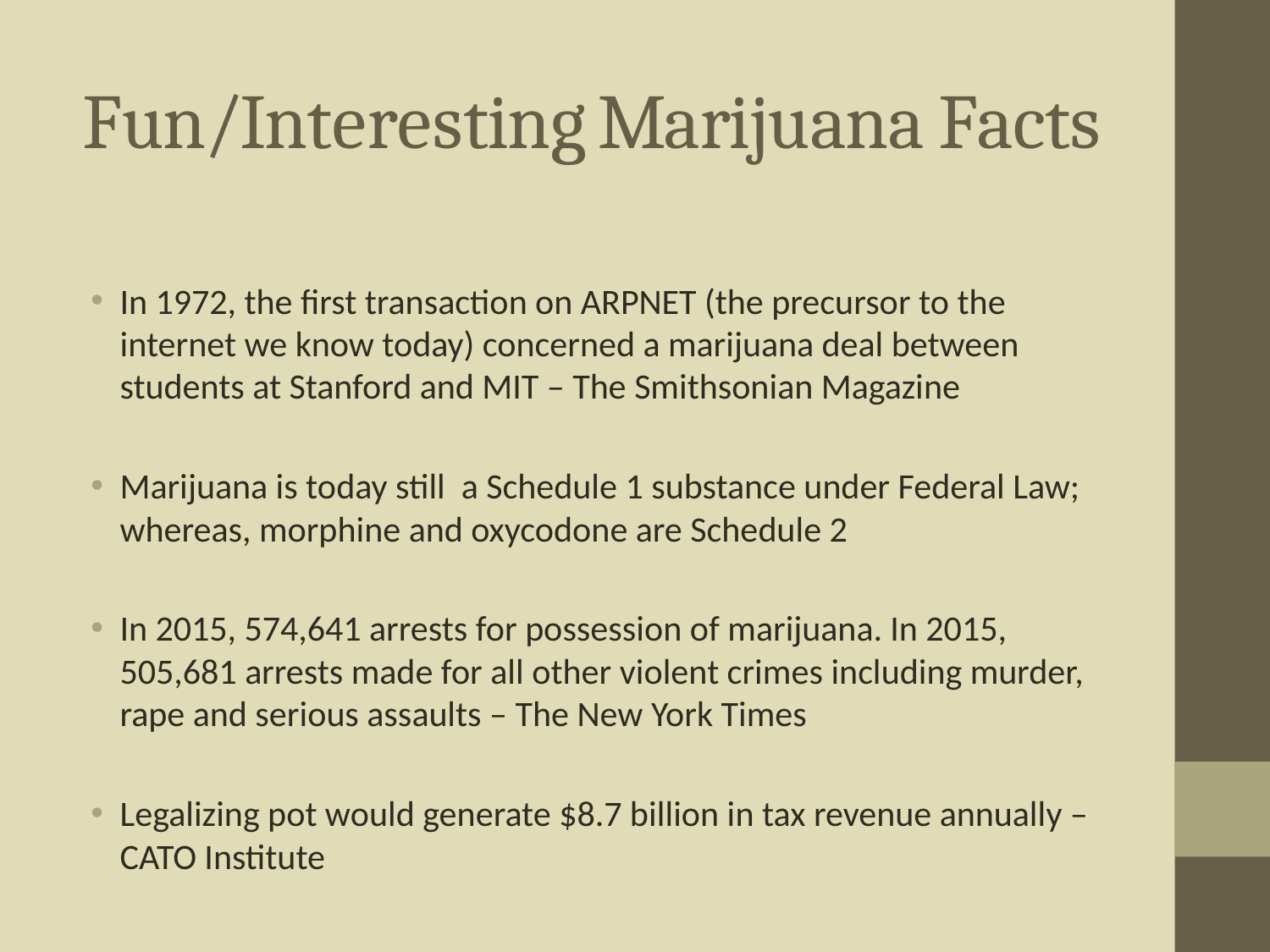

# Fun/Interesting Marijuana Facts

In 1972, the first transaction on ARPNET (the precursor to the internet we know today) concerned a marijuana deal between students at Stanford and MIT – The Smithsonian Magazine

Marijuana is today still  a Schedule 1 substance under Federal Law; whereas, morphine and oxycodone are Schedule 2

In 2015, 574,641 arrests for possession of marijuana. In 2015, 505,681 arrests made for all other violent crimes including murder, rape and serious assaults – The New York Times

Legalizing pot would generate $8.7 billion in tax revenue annually – CATO Institute